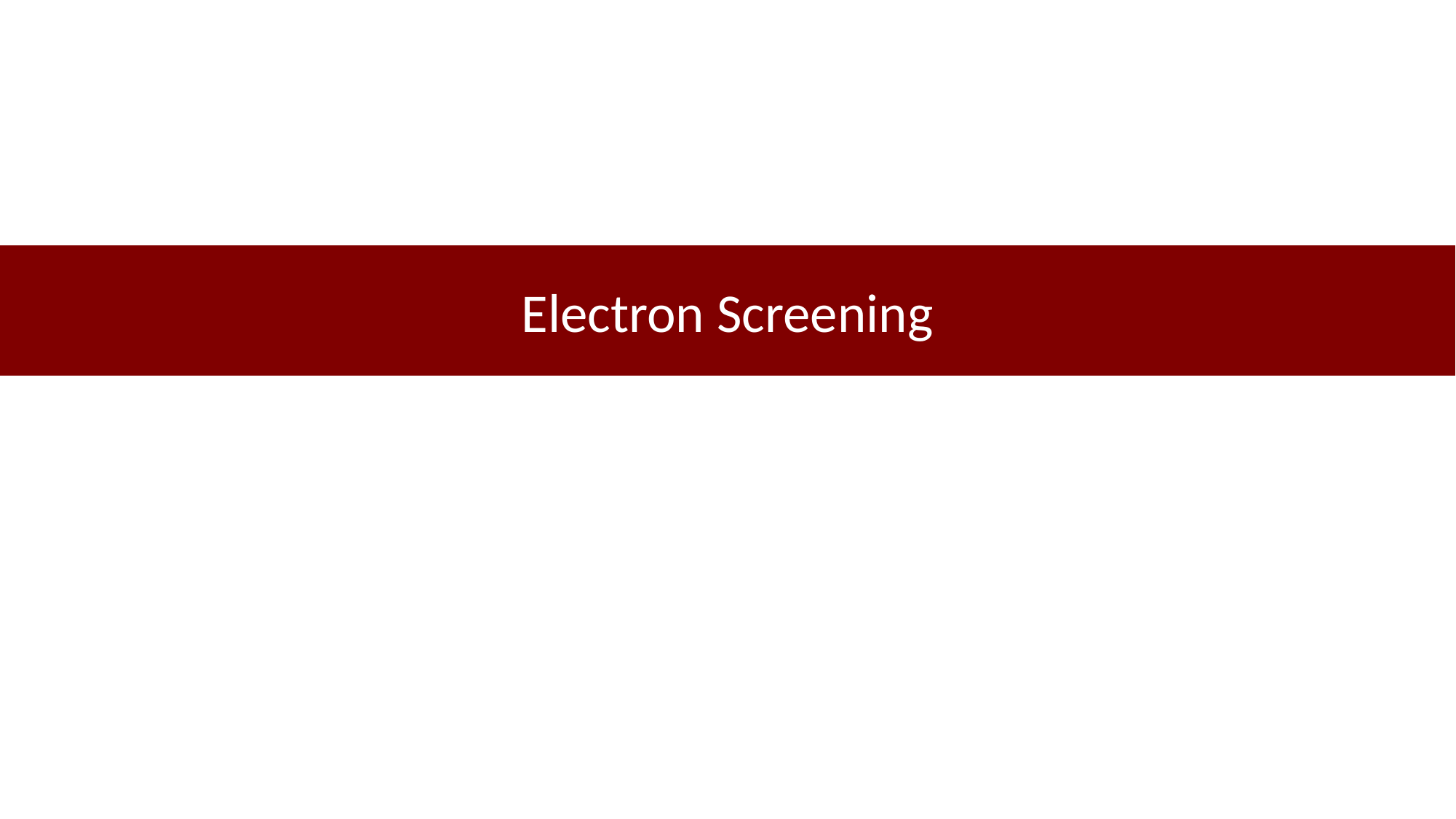

Skype meeting | 17 July 2014
Electron Screening